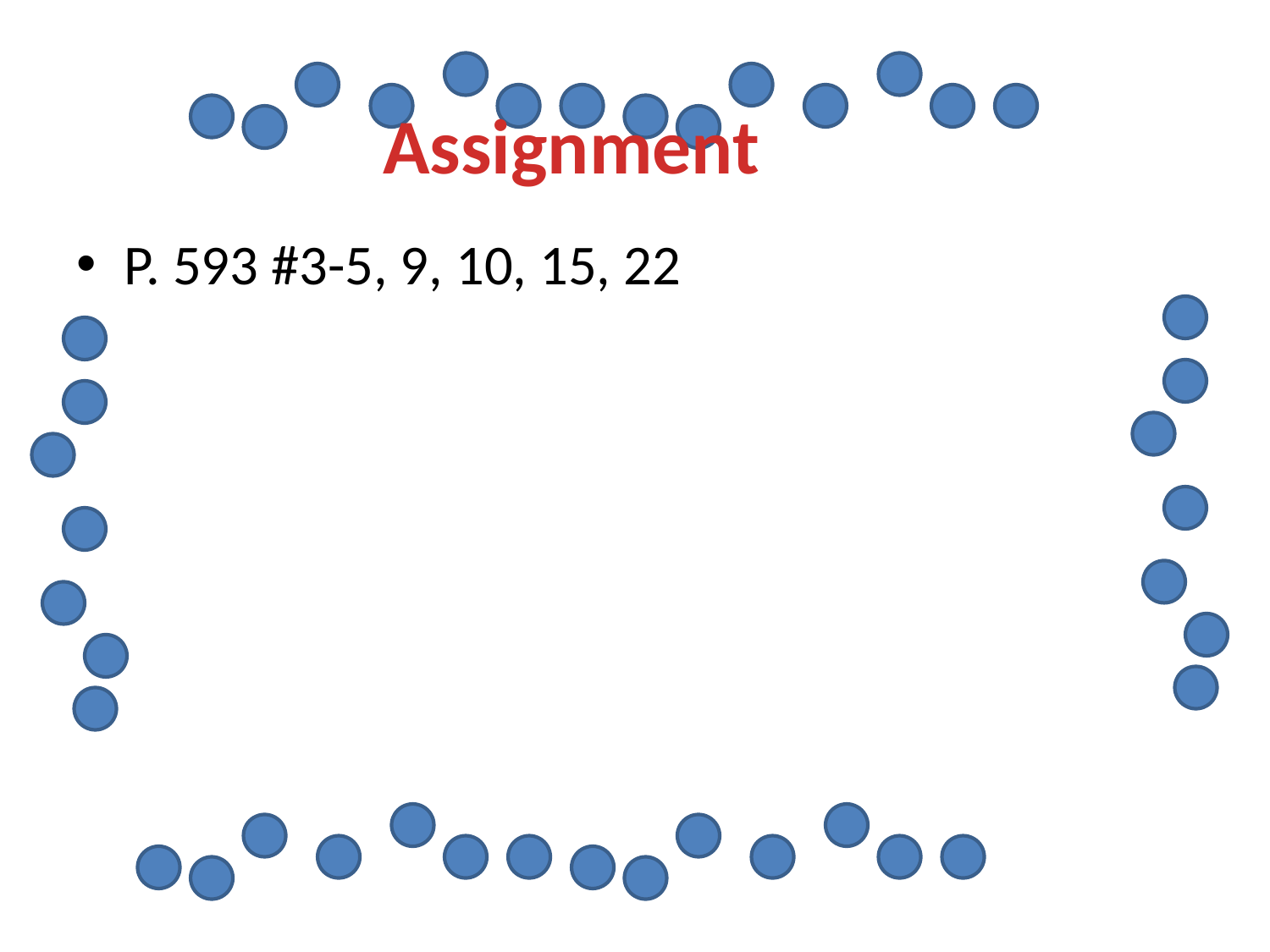

# Assignment
P. 593 #3-5, 9, 10, 15, 22